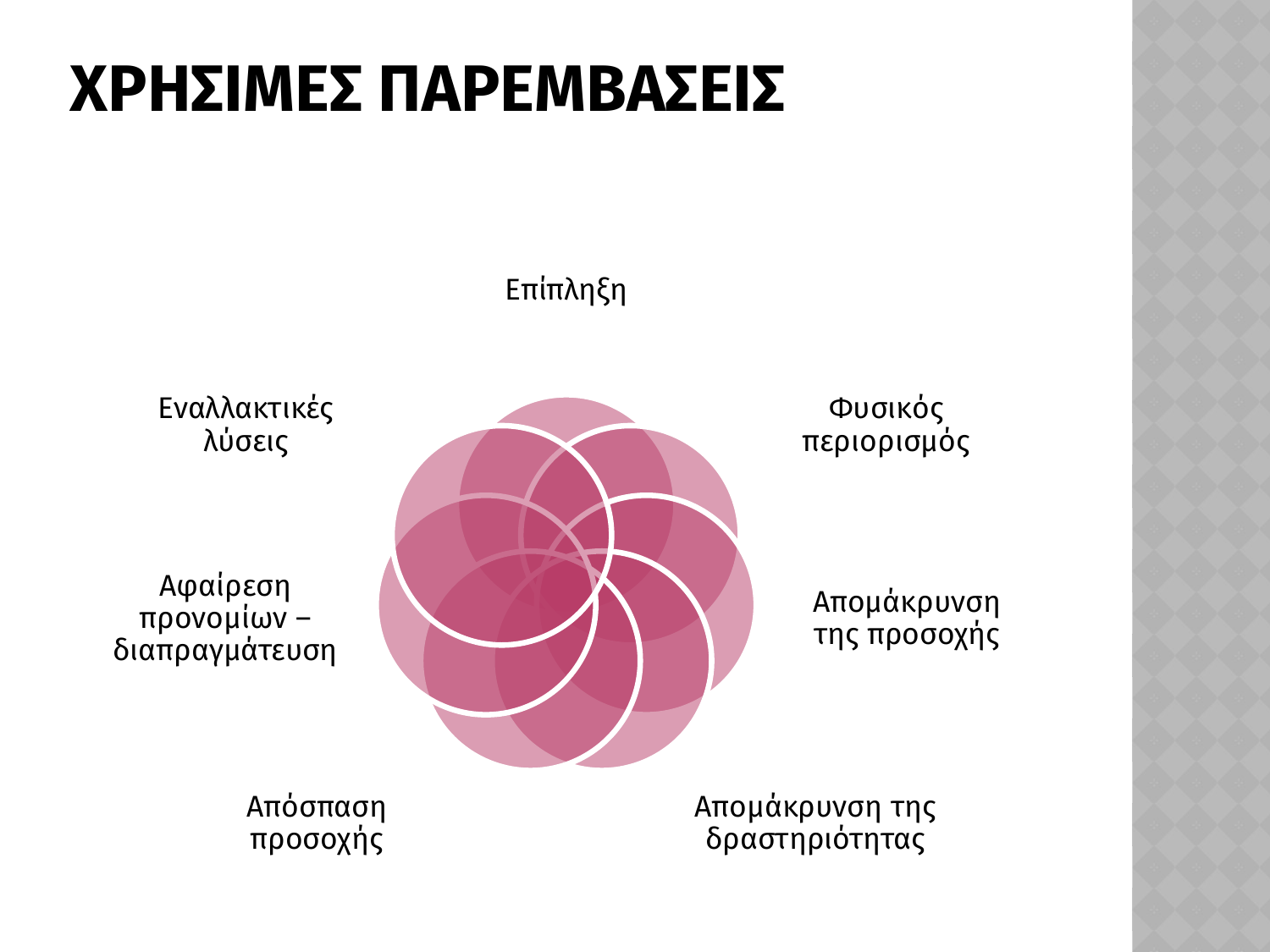

# Χρησιμεσ παρεμβασεισ
Επίπληξη
Φυσικός περιορισμός
Απομάκρυνση της προσοχής
Απομάκρυνση της δραστηριότητας
Απόσπαση προσοχής
Αφαίρεση προνομίων – διαπραγμάτευση
Εναλλακτικές λύσεις